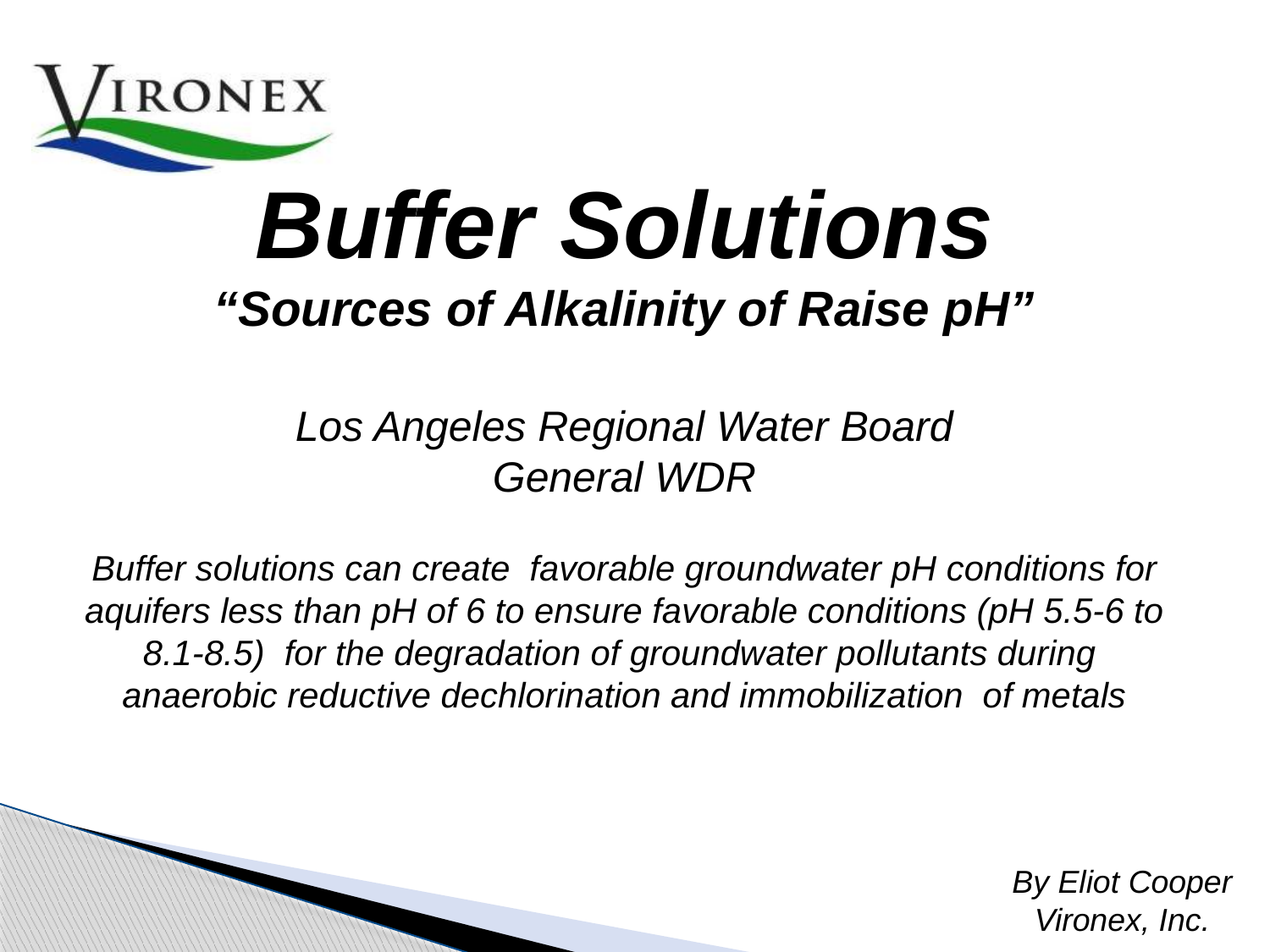

Buffer Solutions “Sources of Alkalinity of Raise pH”

Los Angeles Regional Water Board
General WDR
Buffer solutions can create  favorable groundwater pH conditions for aquifers less than pH of 6 to ensure favorable conditions (pH 5.5-6 to 8.1-8.5)  for the degradation of groundwater pollutants during  anaerobic reductive dechlorination and immobilization  of metals
By Eliot Cooper
Vironex, Inc.